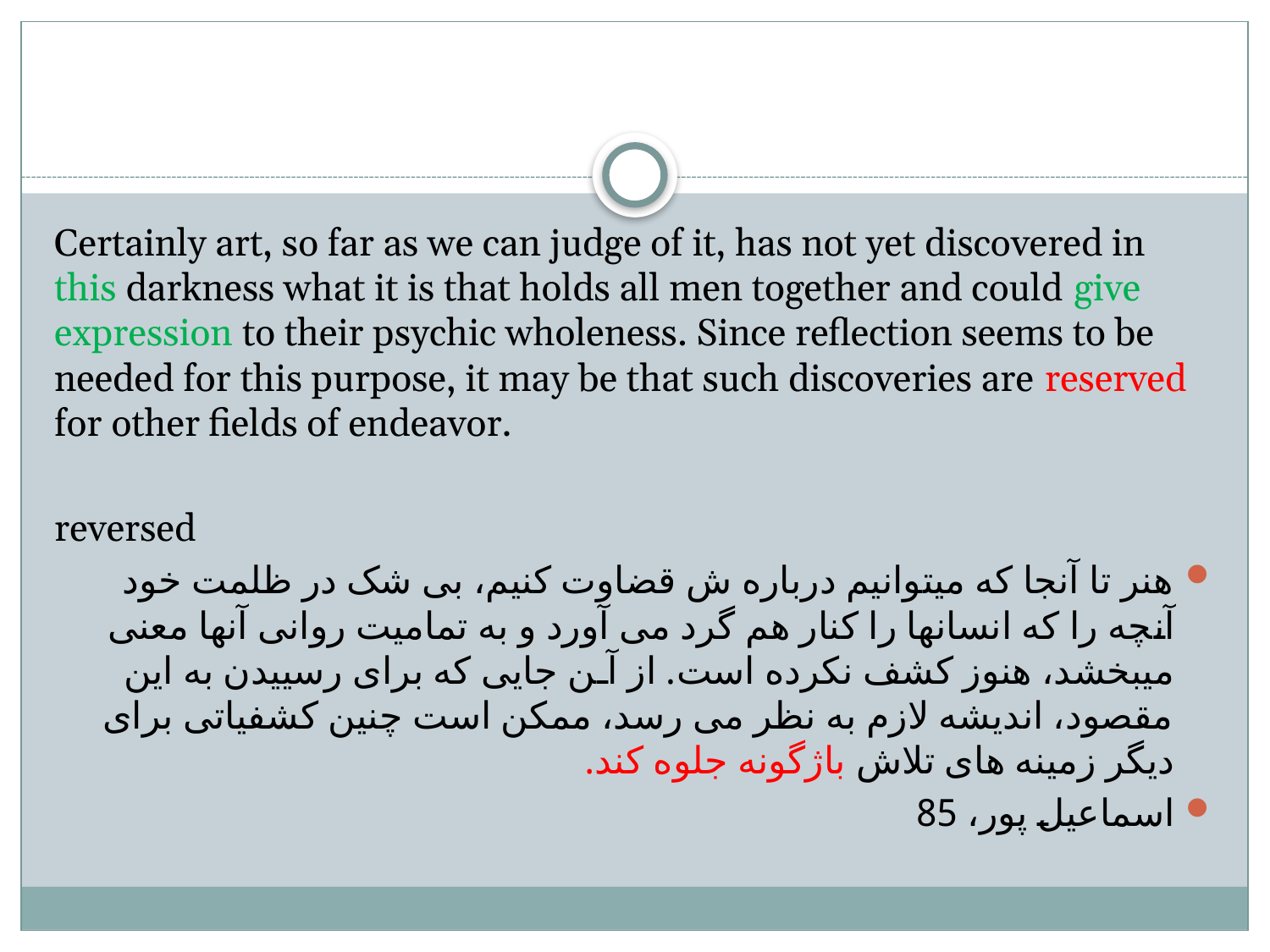

#
Certainly art, so far as we can judge of it, has not yet discovered in this darkness what it is that holds all men together and could give expression to their psychic wholeness. Since reflection seems to be needed for this purpose, it may be that such discoveries are reserved for other fields of endeavor.

reversed
هنر تا آنجا که میتوانیم درباره ش قضاوت کنیم، بی شک در ظلمت خود آنچه را که انسانها را کنار هم گرد می آورد و به تمامیت روانی آنها معنی میبخشد، هنوز کشف نکرده است. از آـن جایی که برای رسییدن به این مقصود، اندیشه لازم به نظر می رسد، ممکن است چنین کشفیاتی برای دیگر زمینه های تلاش باژگونه جلوه کند.
اسماعیل پور، 85